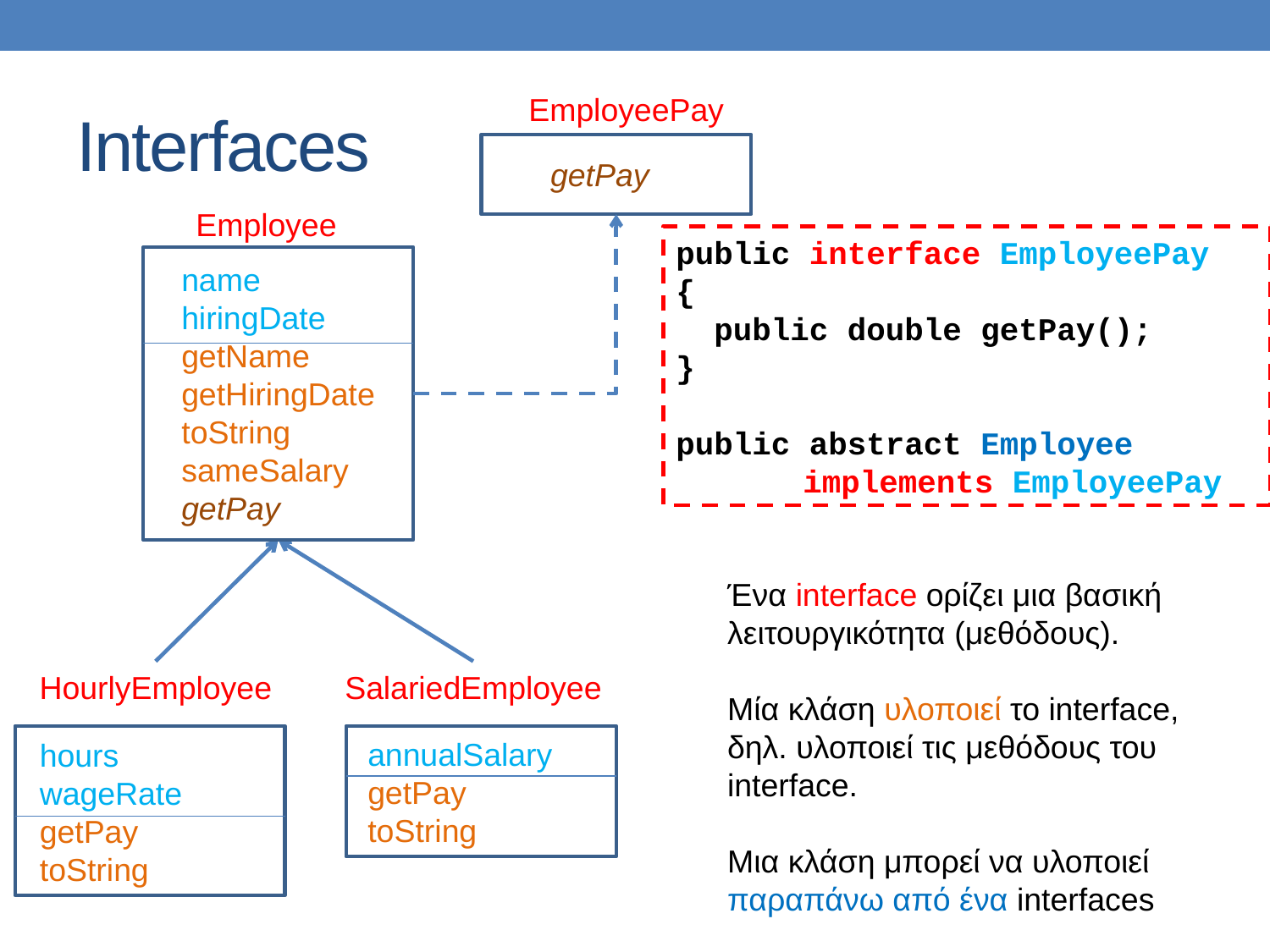

# Interfaces
EmployeePay

getPay
Employee
public interface EmployeePay
{
  public double getPay();
}

public abstract Employee
	implements EmployeePay

name
hiringDate
getName
getHiringDate
toString
sameSalary
getPay
Ένα interface ορίζει μια βασική λειτουργικότητα (μεθόδους).

Μία κλάση υλοποιεί το interface, δηλ. υλοποιεί τις μεθόδους του interface.

Μια κλάση μπορεί να υλοποιεί παραπάνω από ένα interfaces
HourlyEmployee
SalariedEmployee

annualSalary
getPay
toString
hours
wageRate
getPay
toString